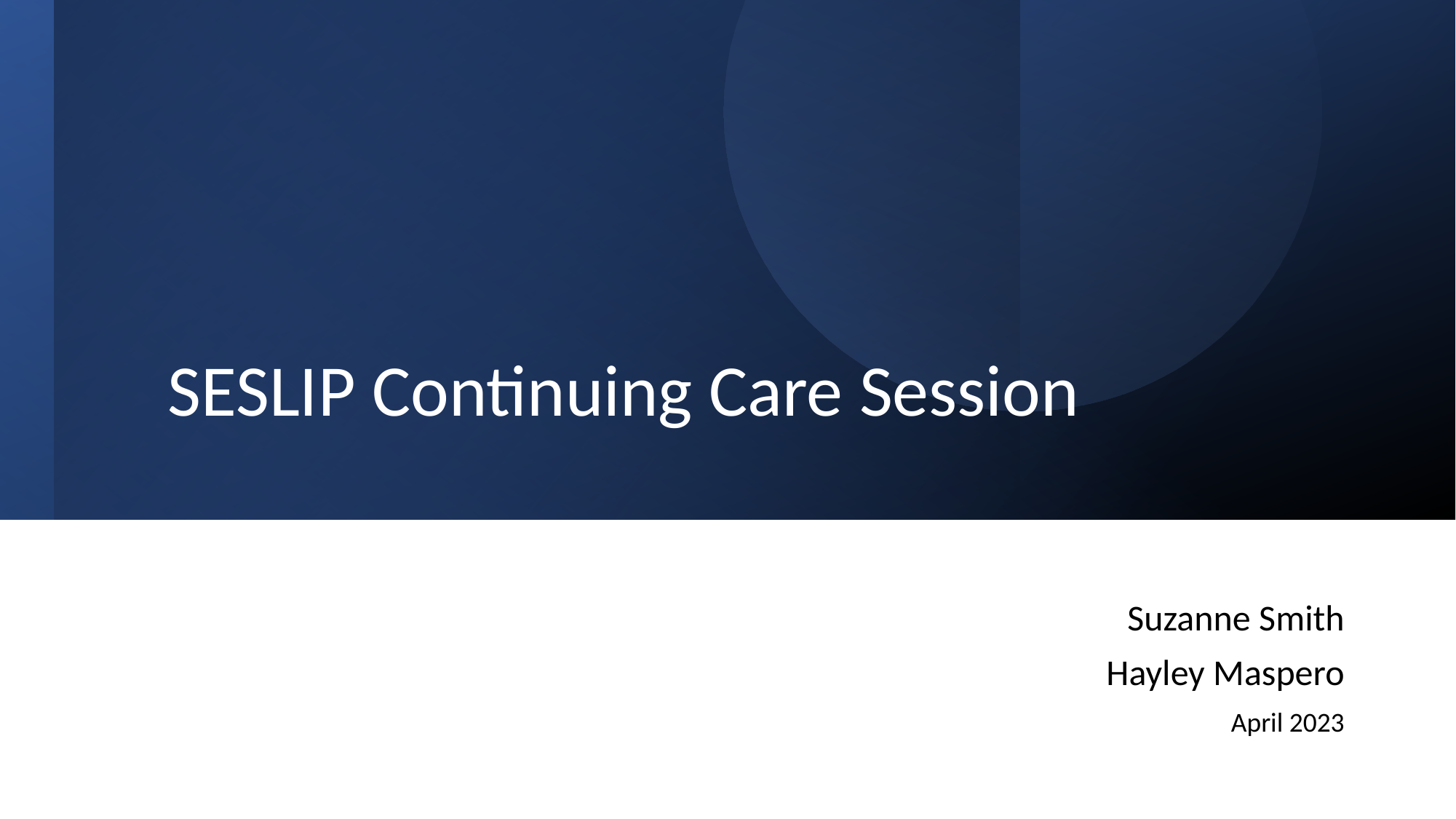

# SESLIP Continuing Care Session
Suzanne Smith
Hayley Maspero
April 2023